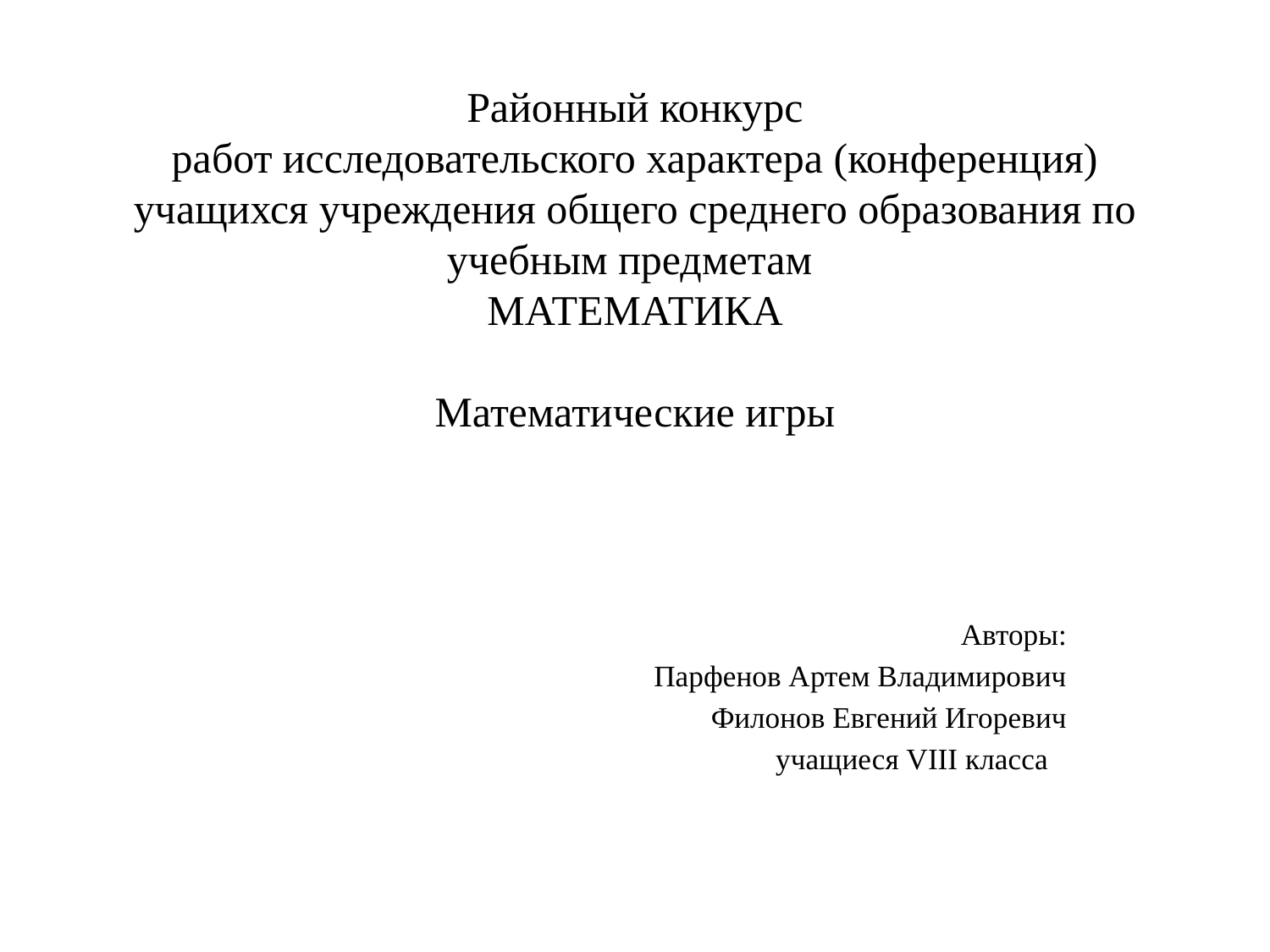

# Районный конкурс работ исследовательского характера (конференция) учащихся учреждения общего среднего образования по учебным предметам МАТЕМАТИКА Математические игры

Авторы:
Парфенов Артем Владимирович
Филонов Евгений Игоревич
учащиеся VIII класса